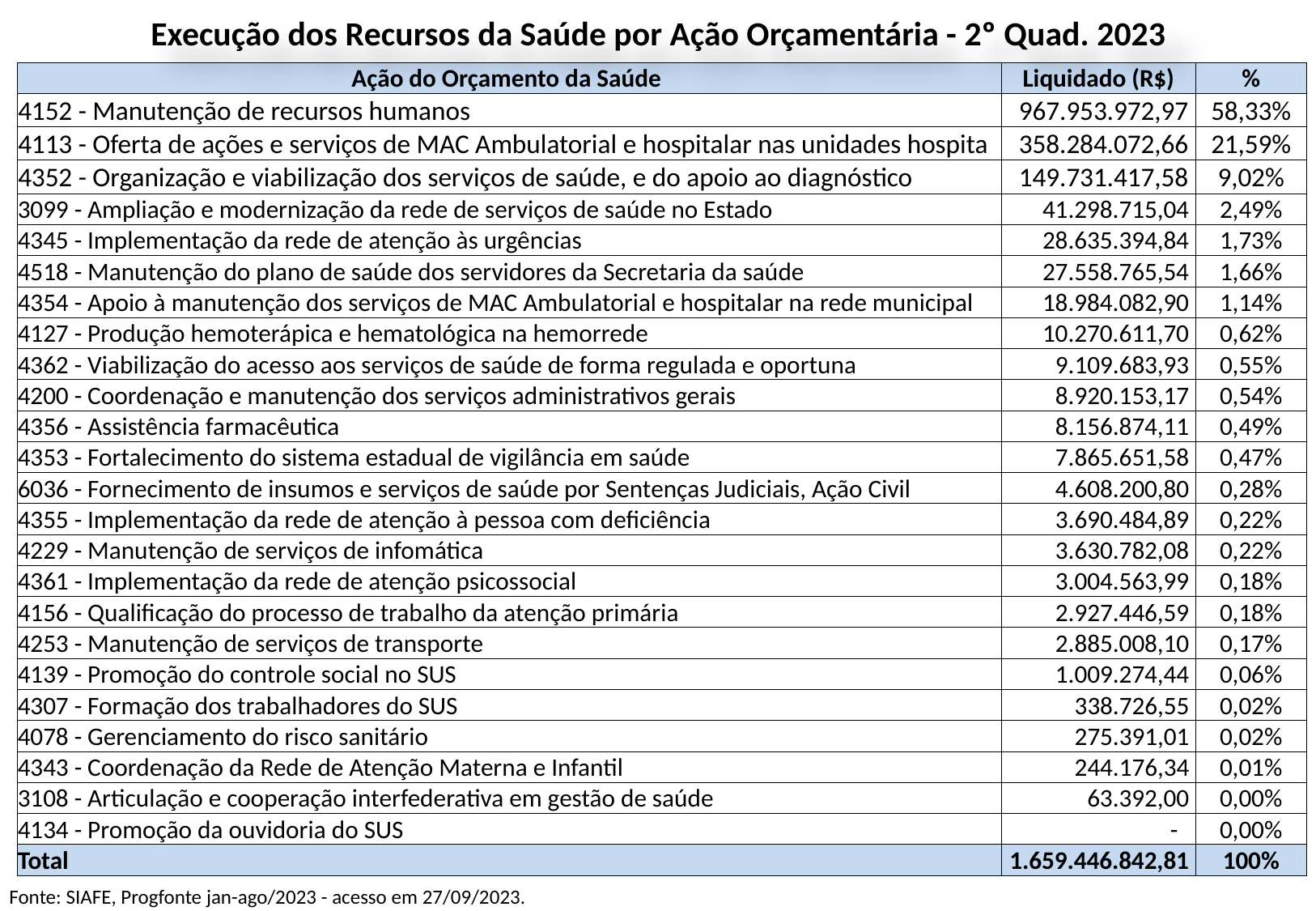

Execução dos Recursos da Saúde por Ação Orçamentária - 2º Quad. 2023
| Ação do Orçamento da Saúde | Liquidado (R$) | % |
| --- | --- | --- |
| 4152 - Manutenção de recursos humanos | 967.953.972,97 | 58,33% |
| 4113 - Oferta de ações e serviços de MAC Ambulatorial e hospitalar nas unidades hospita | 358.284.072,66 | 21,59% |
| 4352 - Organização e viabilização dos serviços de saúde, e do apoio ao diagnóstico | 149.731.417,58 | 9,02% |
| 3099 - Ampliação e modernização da rede de serviços de saúde no Estado | 41.298.715,04 | 2,49% |
| 4345 - Implementação da rede de atenção às urgências | 28.635.394,84 | 1,73% |
| 4518 - Manutenção do plano de saúde dos servidores da Secretaria da saúde | 27.558.765,54 | 1,66% |
| 4354 - Apoio à manutenção dos serviços de MAC Ambulatorial e hospitalar na rede municipal | 18.984.082,90 | 1,14% |
| 4127 - Produção hemoterápica e hematológica na hemorrede | 10.270.611,70 | 0,62% |
| 4362 - Viabilização do acesso aos serviços de saúde de forma regulada e oportuna | 9.109.683,93 | 0,55% |
| 4200 - Coordenação e manutenção dos serviços administrativos gerais | 8.920.153,17 | 0,54% |
| 4356 - Assistência farmacêutica | 8.156.874,11 | 0,49% |
| 4353 - Fortalecimento do sistema estadual de vigilância em saúde | 7.865.651,58 | 0,47% |
| 6036 - Fornecimento de insumos e serviços de saúde por Sentenças Judiciais, Ação Civil | 4.608.200,80 | 0,28% |
| 4355 - Implementação da rede de atenção à pessoa com deficiência | 3.690.484,89 | 0,22% |
| 4229 - Manutenção de serviços de infomática | 3.630.782,08 | 0,22% |
| 4361 - Implementação da rede de atenção psicossocial | 3.004.563,99 | 0,18% |
| 4156 - Qualificação do processo de trabalho da atenção primária | 2.927.446,59 | 0,18% |
| 4253 - Manutenção de serviços de transporte | 2.885.008,10 | 0,17% |
| 4139 - Promoção do controle social no SUS | 1.009.274,44 | 0,06% |
| 4307 - Formação dos trabalhadores do SUS | 338.726,55 | 0,02% |
| 4078 - Gerenciamento do risco sanitário | 275.391,01 | 0,02% |
| 4343 - Coordenação da Rede de Atenção Materna e Infantil | 244.176,34 | 0,01% |
| 3108 - Articulação e cooperação interfederativa em gestão de saúde | 63.392,00 | 0,00% |
| 4134 - Promoção da ouvidoria do SUS | - | 0,00% |
| Total | 1.659.446.842,81 | 100% |
Fonte: SIAFE, Progfonte jan-ago/2023 - acesso em 27/09/2023.